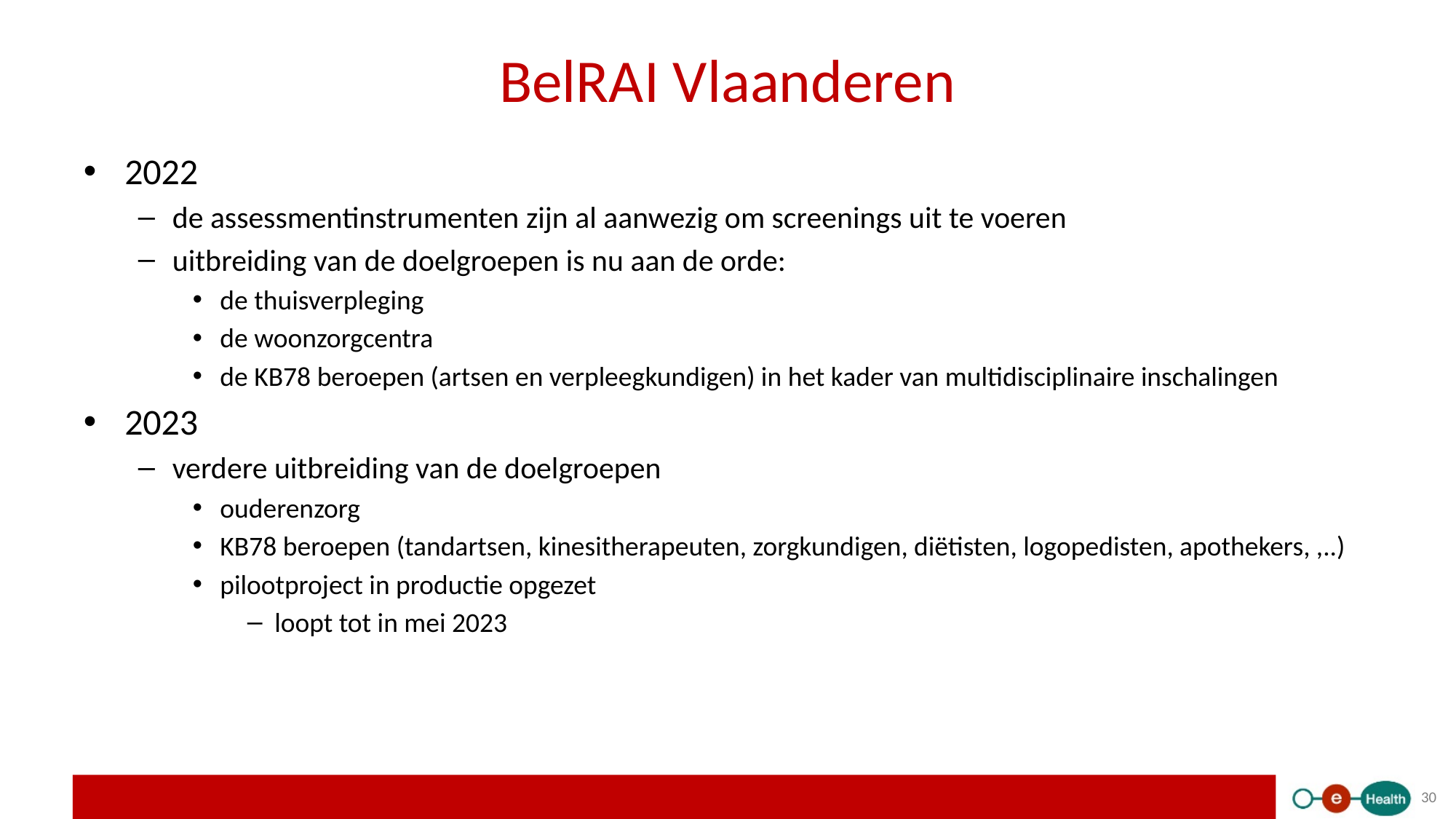

# BelRAI Vlaanderen

2022
de assessmentinstrumenten zijn al aanwezig om screenings uit te voeren
uitbreiding van de doelgroepen is nu aan de orde:
de thuisverpleging
de woonzorgcentra
de KB78 beroepen (artsen en verpleegkundigen) in het kader van multidisciplinaire inschalingen
2023
verdere uitbreiding van de doelgroepen
ouderenzorg
KB78 beroepen (tandartsen, kinesitherapeuten, zorgkundigen, diëtisten, logopedisten, apothekers, ,..)
pilootproject in productie opgezet
loopt tot in mei 2023

30